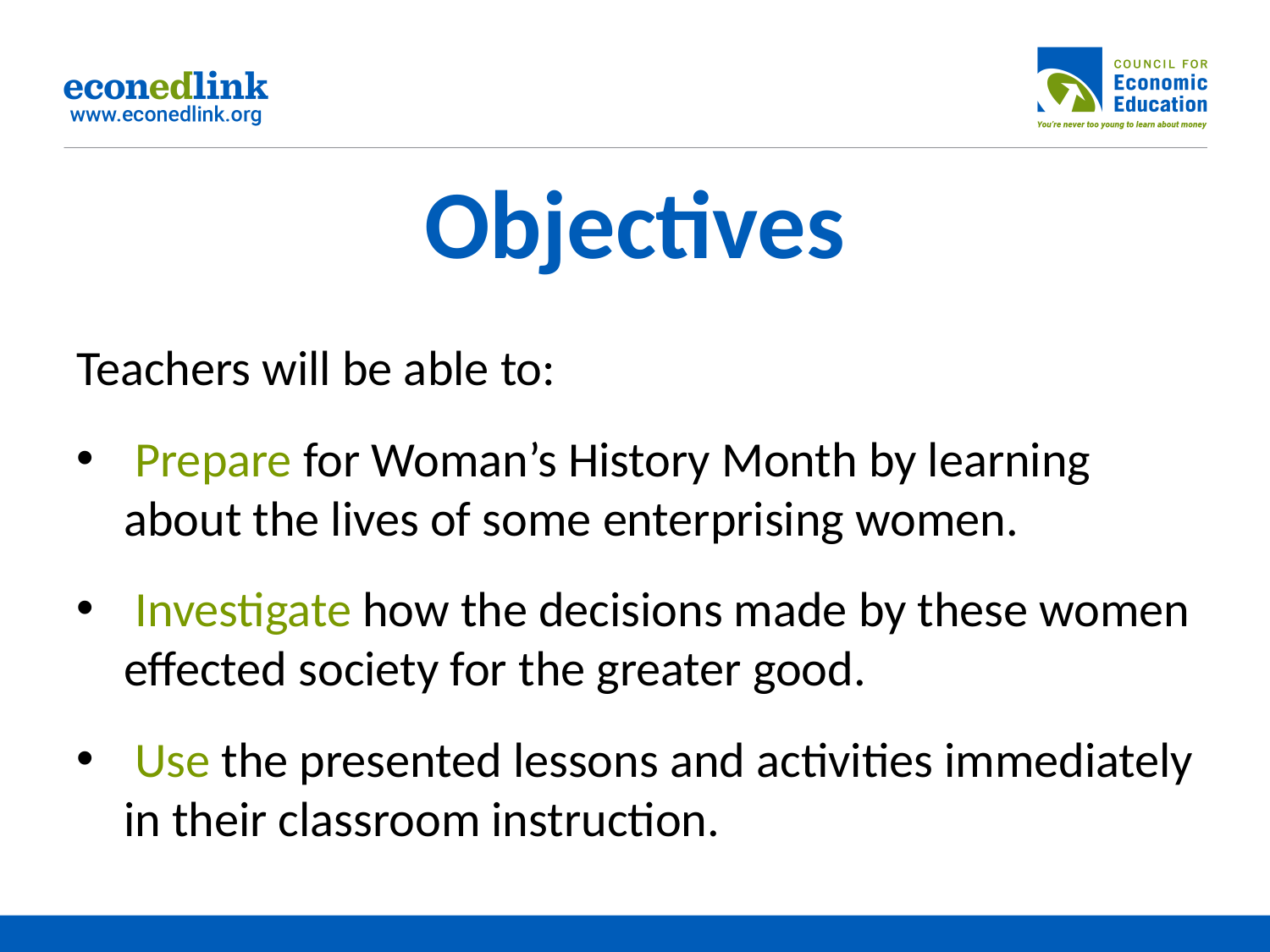

# Objectives
Teachers will be able to:
 Prepare for Woman’s History Month by learning about the lives of some enterprising women.
 Investigate how the decisions made by these women effected society for the greater good.
 Use the presented lessons and activities immediately in their classroom instruction.